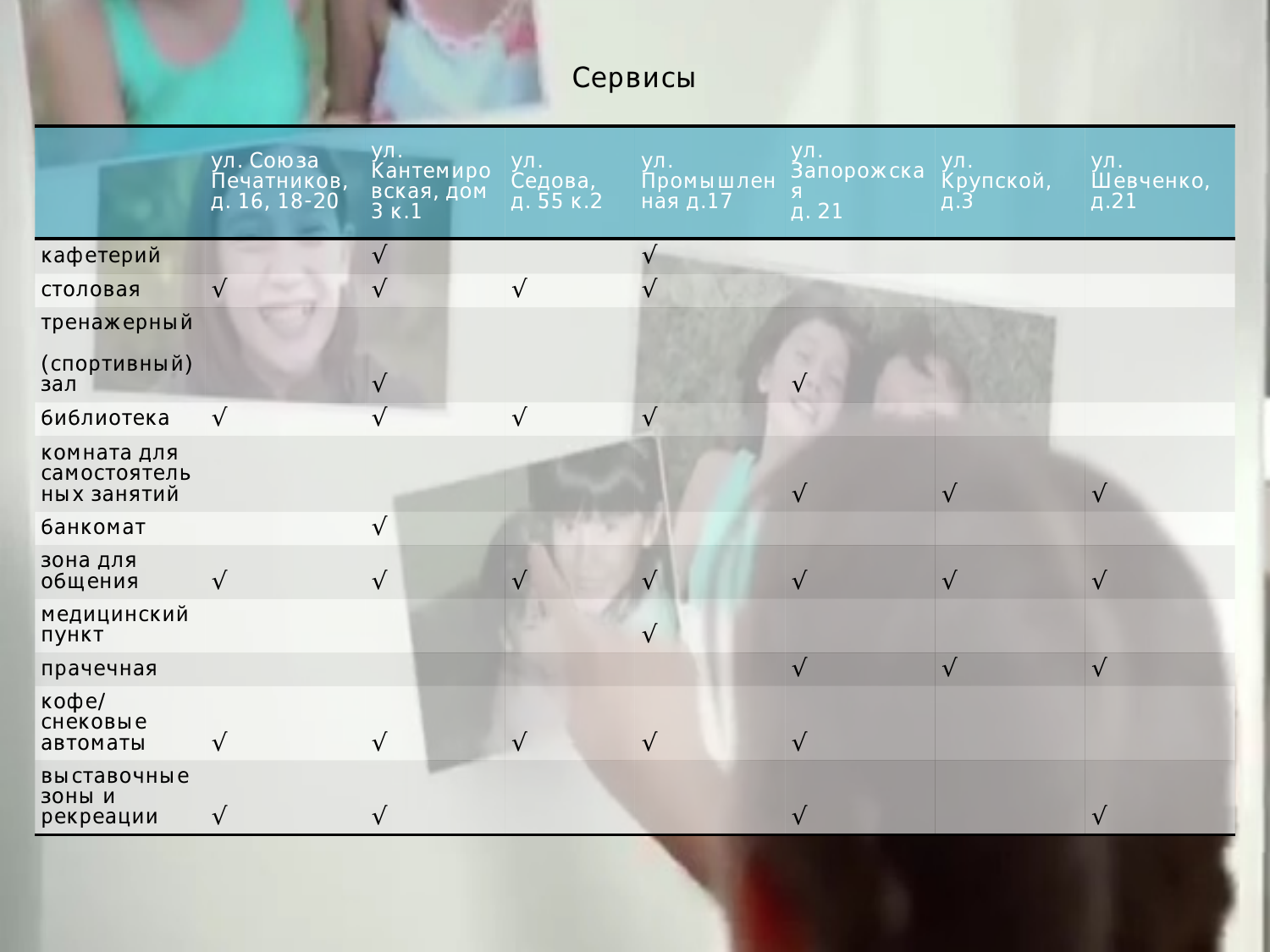

# Сервисы
|  | ул. Союза Печатников, д. 16, 18-20 | ул. Кантемировская, дом 3 к.1 | ул. Седова, д. 55 к.2 | ул. Промышленная д.17 | ул. Запорожская д. 21 | ул. Крупской, д.3 | ул. Шевченко, д.21 |
| --- | --- | --- | --- | --- | --- | --- | --- |
| кафетерий |  | √ |  | √ |  |  |  |
| столовая | √ | √ | √ | √ |  |  |  |
| тренажерный (спортивный) зал |  | √ |  |  | √ |  |  |
| библиотека | √ | √ | √ | √ |  |  |  |
| комната для самостоятельных занятий |  |  |  |  | √ | √ | √ |
| банкомат |  | √ |  |  |  |  |  |
| зона для общения | √ | √ | √ | √ | √ | √ | √ |
| медицинский пункт |  |  |  | √ |  |  |  |
| прачечная |  |  |  |  | √ | √ | √ |
| кофе/ снековые автоматы | √ | √ | √ | √ | √ |  |  |
| выставочные зоны и рекреации | √ | √ |  |  | √ |  | √ |